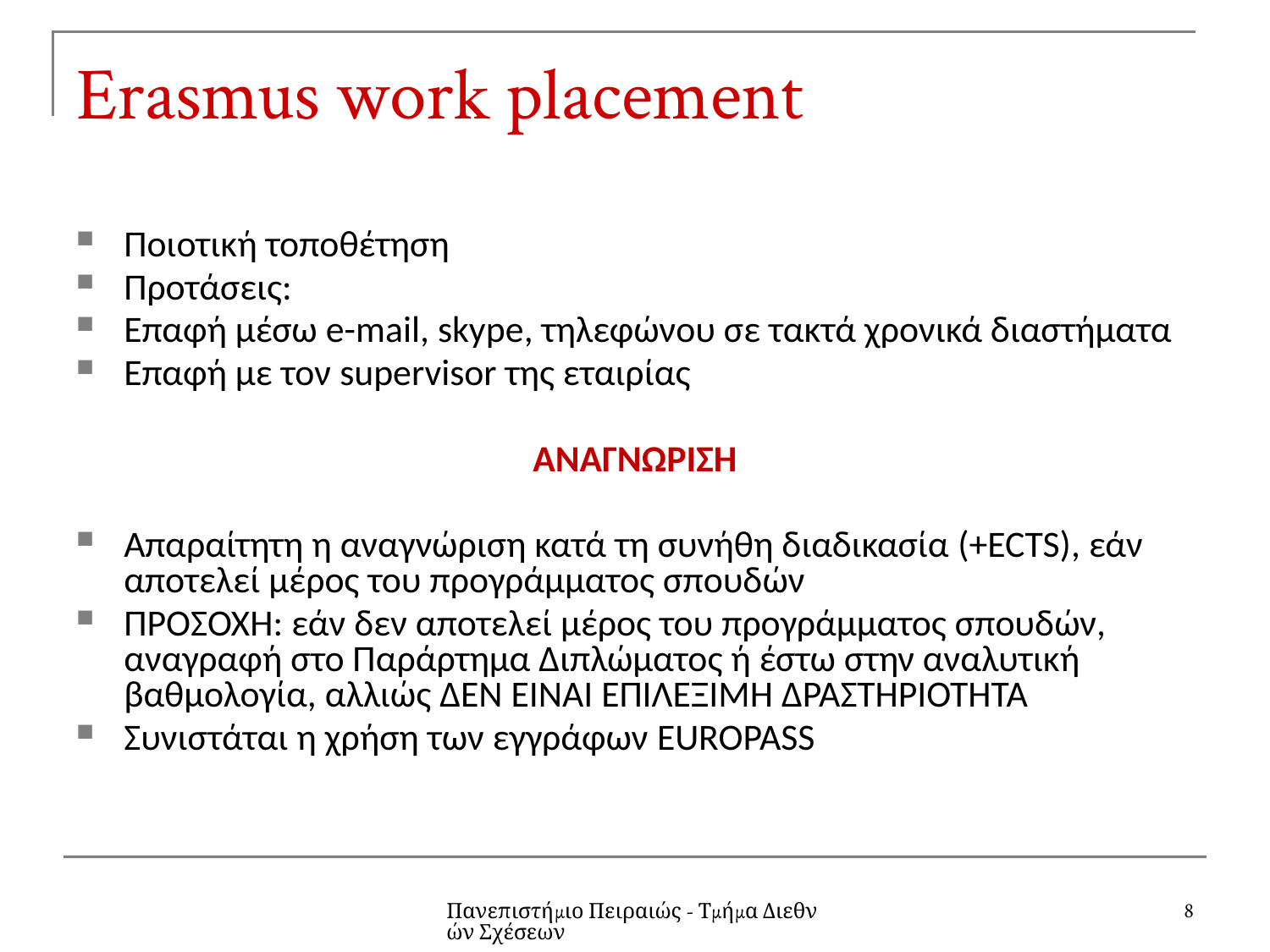

# Erasmus work placement
Ποιοτική τοποθέτηση
Προτάσεις:
Επαφή μέσω e-mail, skype, τηλεφώνου σε τακτά χρονικά διαστήματα
Επαφή με τον supervisor της εταιρίας

ΑΝΑΓΝΩΡΙΣΗ

Απαραίτητη η αναγνώριση κατά τη συνήθη διαδικασία (+ECTS), εάν αποτελεί μέρος του προγράμματος σπουδών
ΠΡΟΣΟΧΗ: εάν δεν αποτελεί μέρος του προγράμματος σπουδών, αναγραφή στο Παράρτημα Διπλώματος ή έστω στην αναλυτική βαθμολογία, αλλιώς ΔΕΝ ΕΙΝΑΙ ΕΠΙΛΕΞΙΜΗ ΔΡΑΣΤΗΡΙΟΤΗΤΑ
Συνιστάται η χρήση των εγγράφων EUROPASS

8
Πανεπιστήμιο Πειραιώς - Τμήμα Διεθνών Σχέσεων